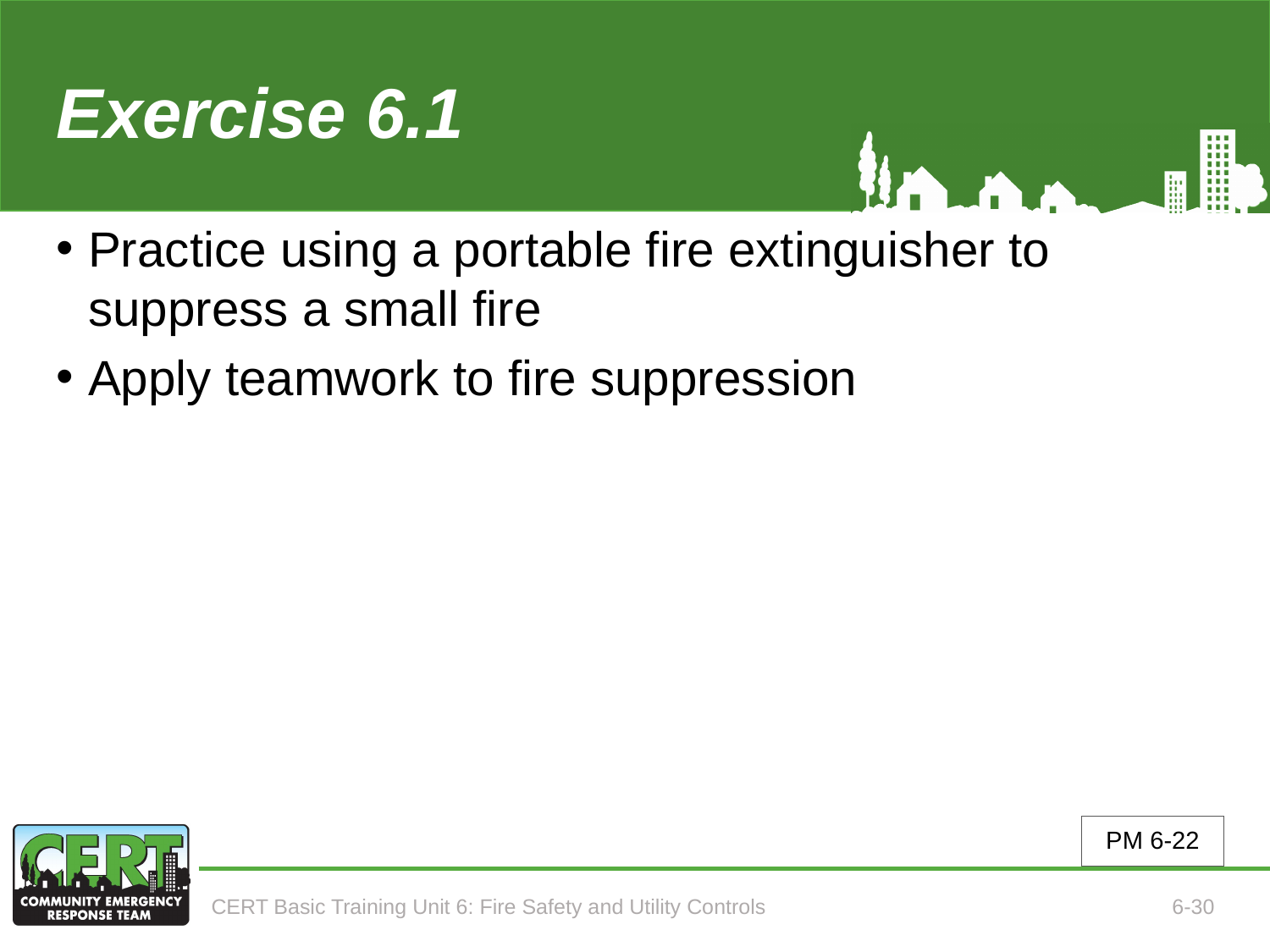

# Exercise 6.1
Practice using a portable fire extinguisher to suppress a small fire
Apply teamwork to fire suppression
PM 6-22
CERT Basic Training Unit 6: Fire Safety and Utility Controls
6-30